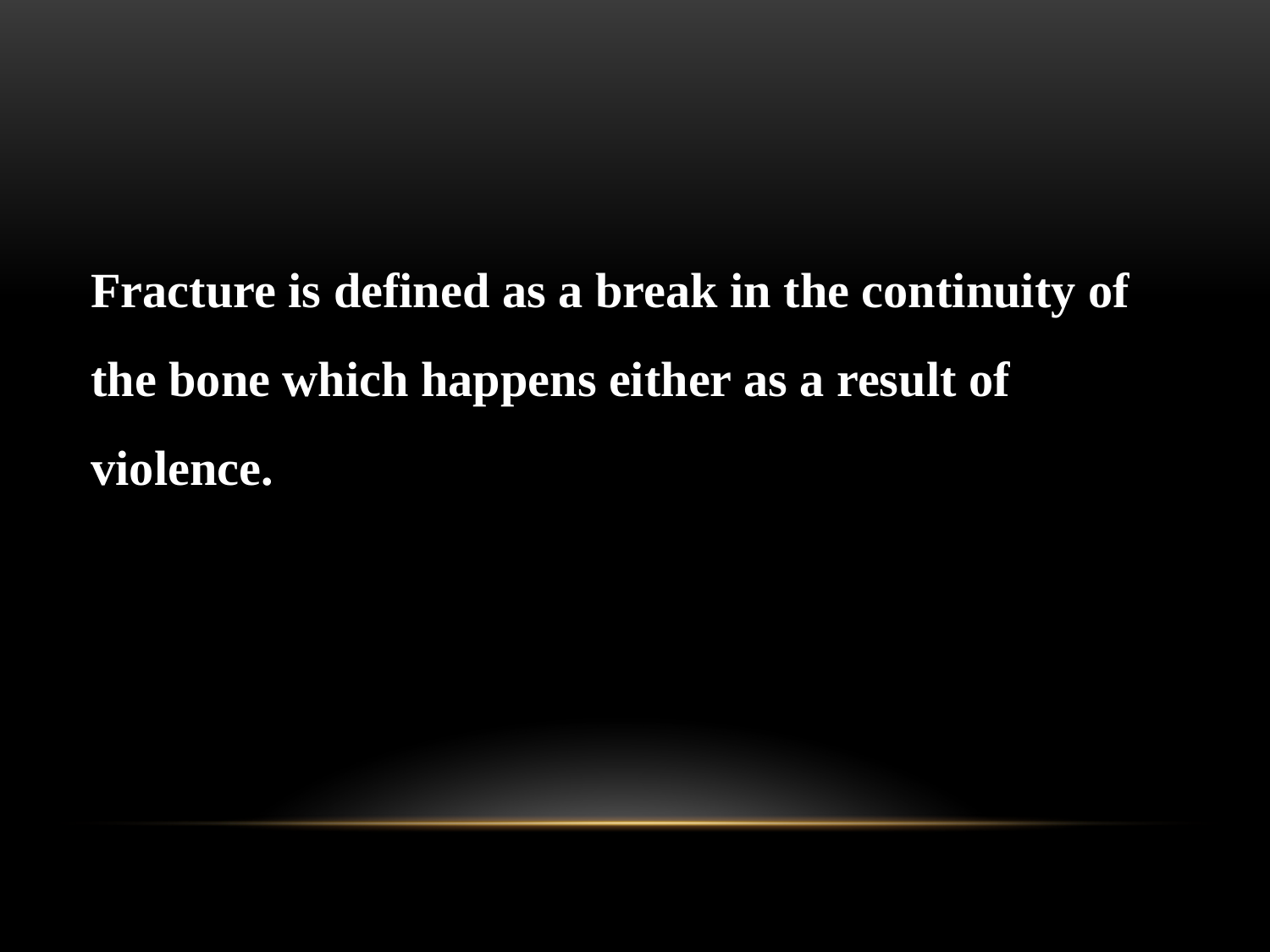

Fracture is defined as a break in the continuity of the bone which happens either as a result of violence.